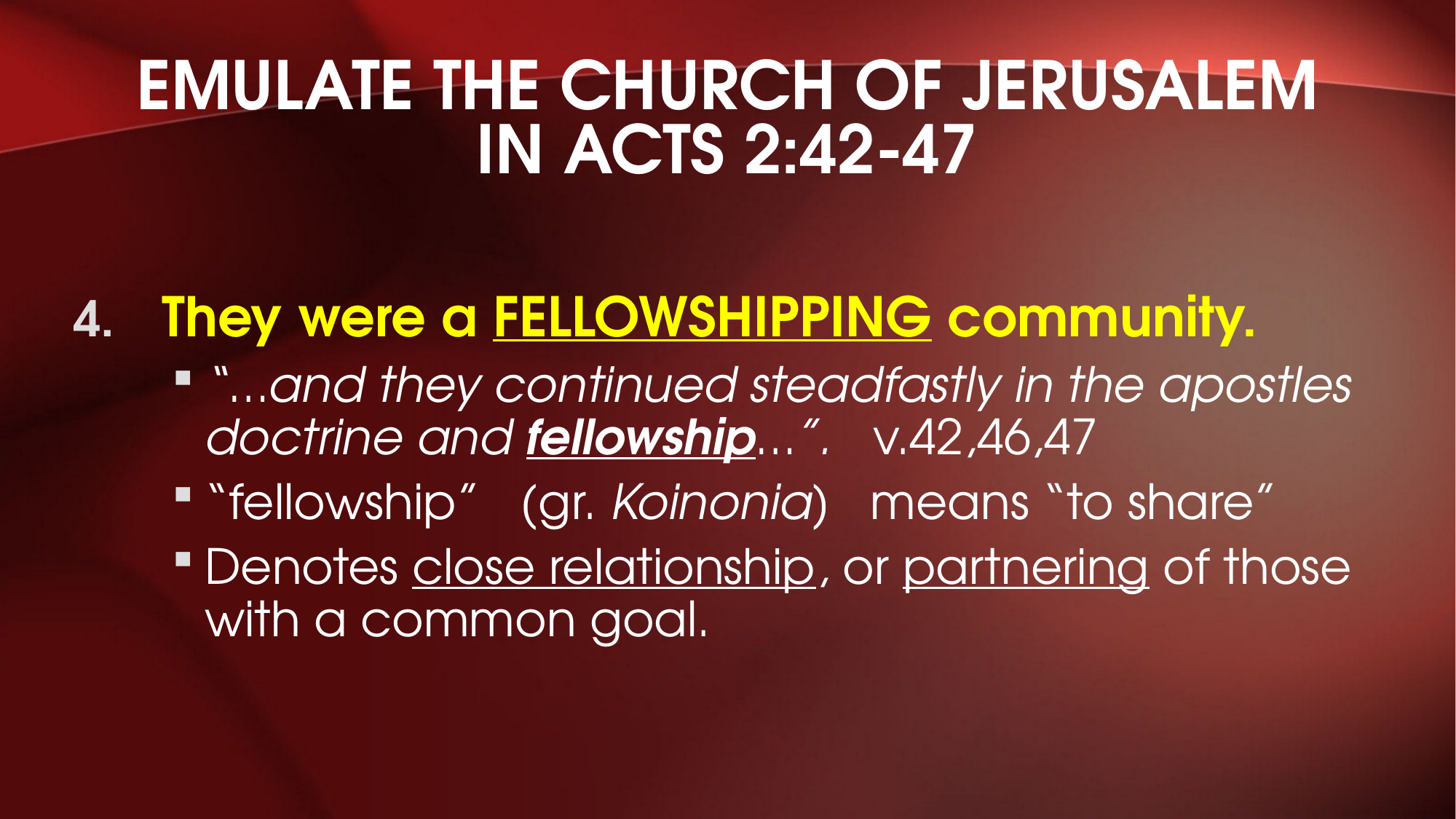

# Emulate the church of Jerusalem in acts 2:42-47
They were a FELLOWSHIPPING community.
“…and they continued steadfastly in the apostles doctrine and fellowship…”.   v.42,46,47
“fellowship”   (gr. Koinonia)   means “to share”
Denotes close relationship, or partnering of those with a common goal.